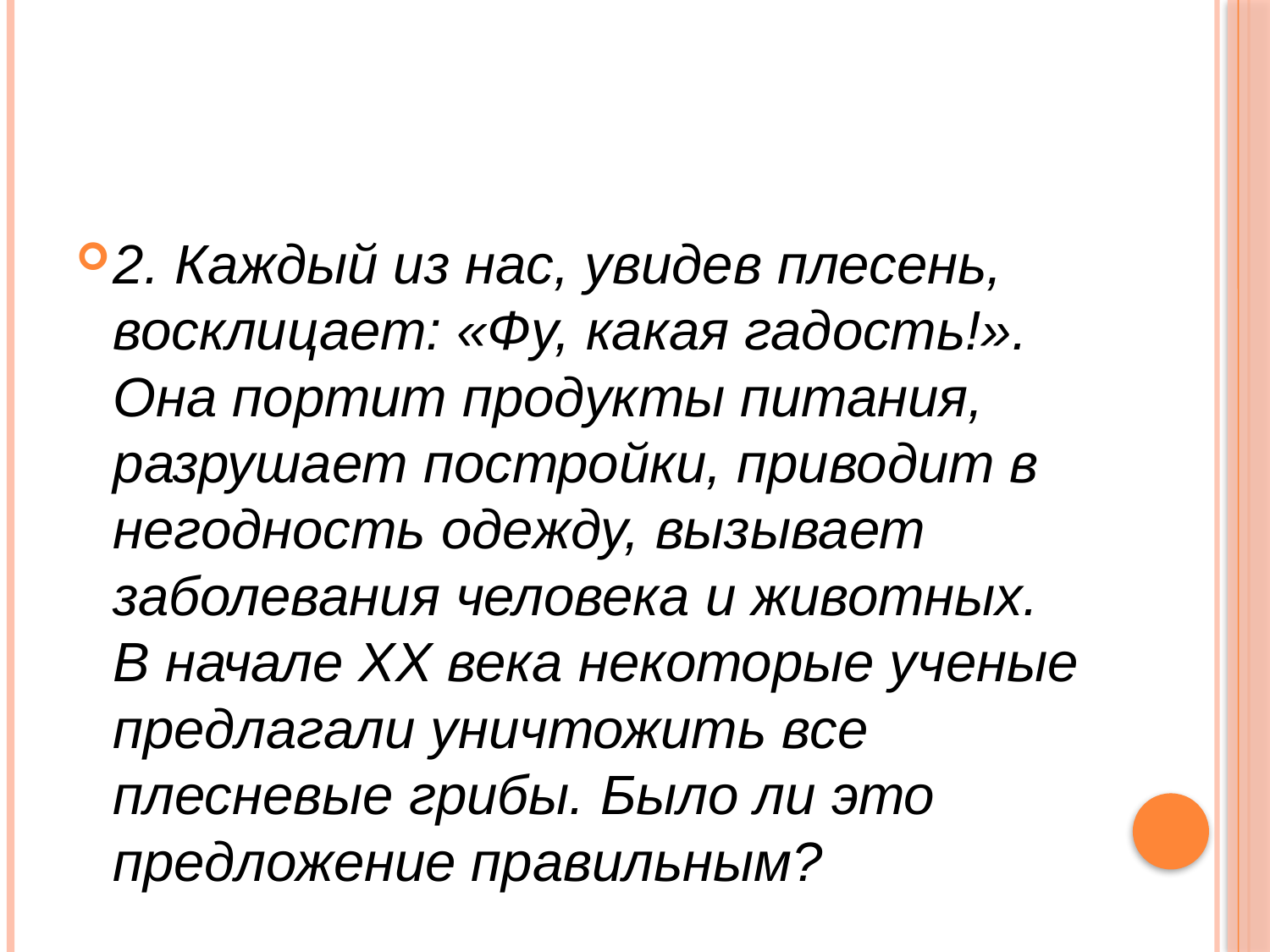

#
2. Каждый из нас, увидев плесень, восклицает: «Фу, какая гадость!». Она портит продукты питания, разрушает постройки, приводит в негодность одежду, вызывает заболевания человека и животных. В начале XX века некоторые ученые предлагали уничтожить все плесневые грибы. Было ли это предложение правильным?